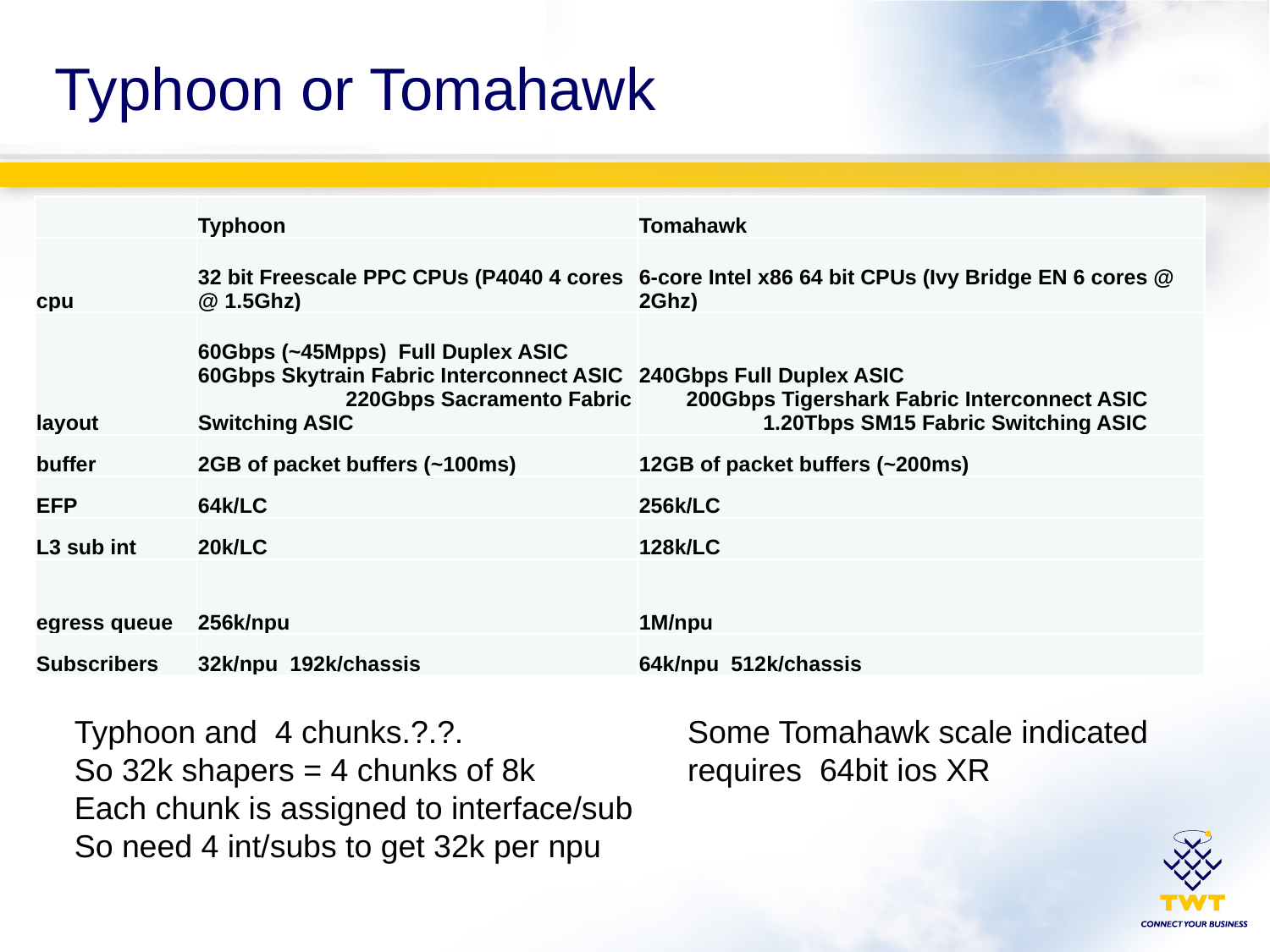

# Typhoon or Tomahawk
|  | Typhoon | Tomahawk |
| --- | --- | --- |
| cpu | 32 bit Freescale PPC CPUs (P4040 4 cores @ 1.5Ghz) | 6-core Intel x86 64 bit CPUs (Ivy Bridge EN 6 cores @ 2Ghz) |
| layout | 60Gbps (~45Mpps) Full Duplex ASIC 60Gbps Skytrain Fabric Interconnect ASIC 220Gbps Sacramento Fabric Switching ASIC | 240Gbps Full Duplex ASIC 200Gbps Tigershark Fabric Interconnect ASIC 1.20Tbps SM15 Fabric Switching ASIC |
| buffer | 2GB of packet buffers (~100ms) | 12GB of packet buffers (~200ms) |
| EFP | 64k/LC | 256k/LC |
| L3 sub int | 20k/LC | 128k/LC |
| egress queue | 256k/npu | 1M/npu |
| Subscribers | 32k/npu 192k/chassis | 64k/npu 512k/chassis |
Typhoon and  4 chunks.?.?.
So 32k shapers = 4 chunks of 8k
Each chunk is assigned to interface/sub
So need 4 int/subs to get 32k per npu
Some Tomahawk scale indicated requires  64bit ios XR